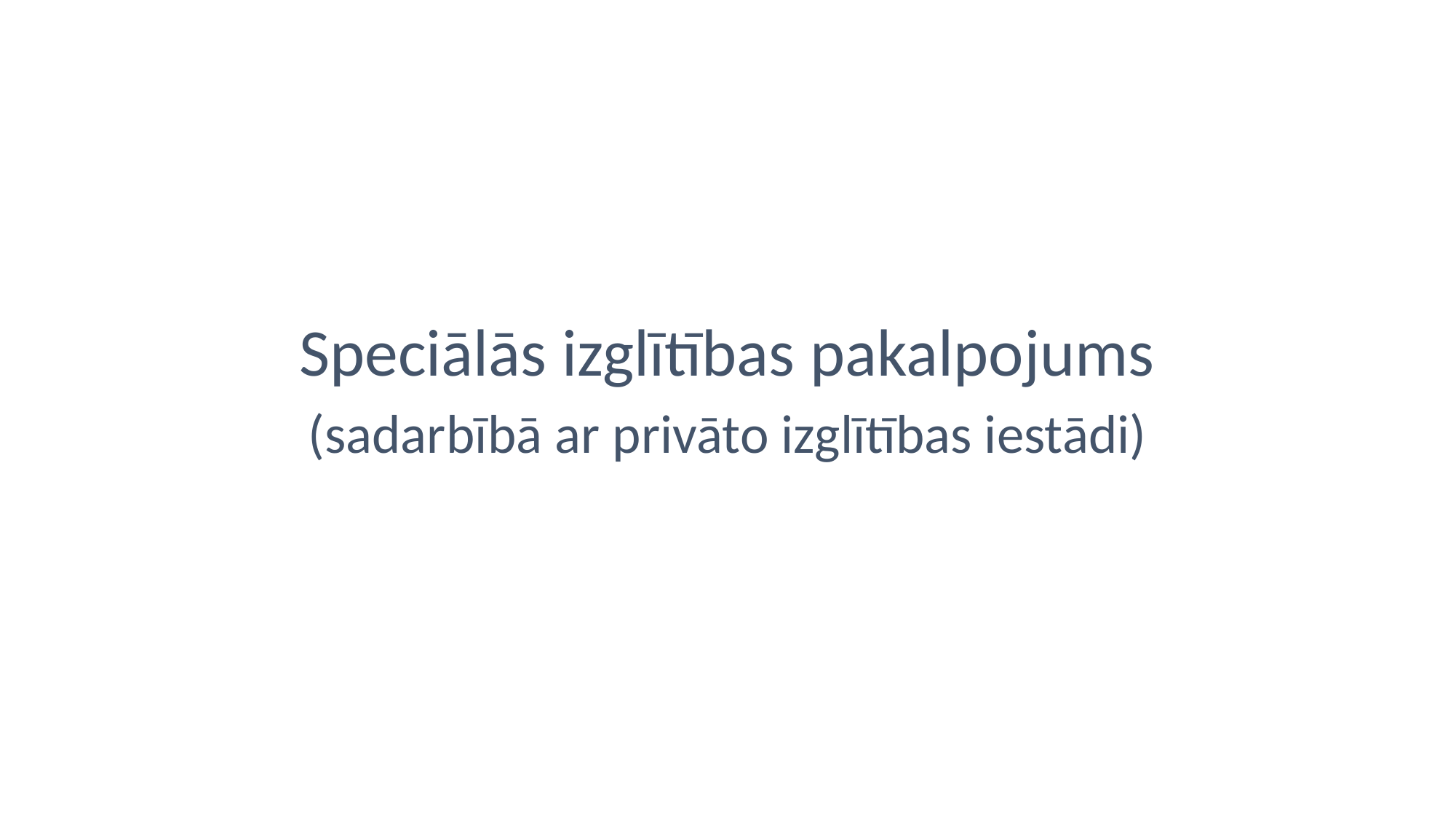

#

Speciālās izglītības pakalpojums
(sadarbībā ar privāto izglītības iestādi)